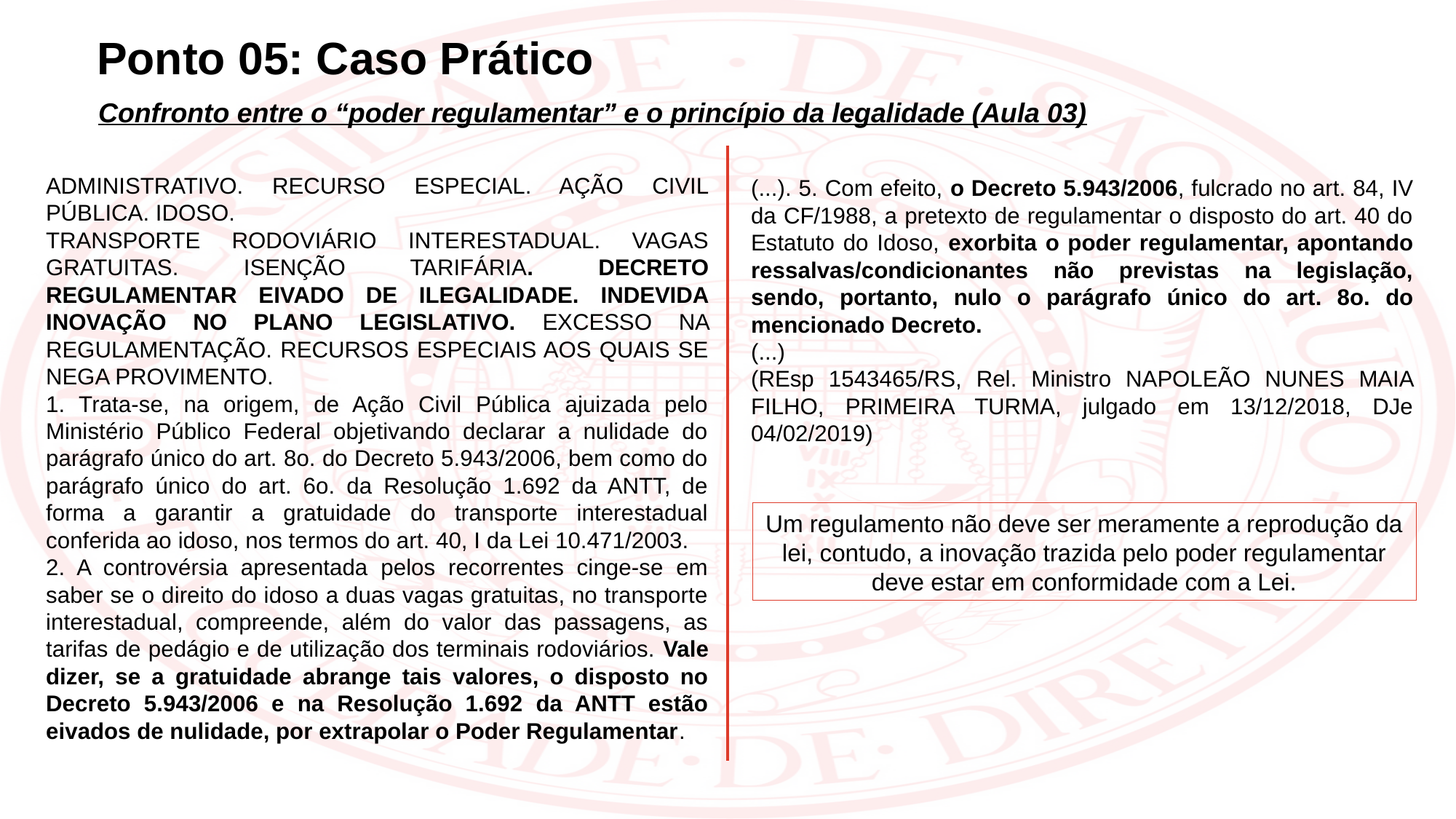

Ponto 05: Caso Prático
Confronto entre o “poder regulamentar” e o princípio da legalidade (Aula 03)

ADMINISTRATIVO. RECURSO ESPECIAL. AÇÃO CIVIL PÚBLICA. IDOSO.
TRANSPORTE RODOVIÁRIO INTERESTADUAL. VAGAS GRATUITAS. ISENÇÃO TARIFÁRIA. DECRETO REGULAMENTAR EIVADO DE ILEGALIDADE. INDEVIDA INOVAÇÃO NO PLANO LEGISLATIVO. EXCESSO NA REGULAMENTAÇÃO. RECURSOS ESPECIAIS AOS QUAIS SE NEGA PROVIMENTO.
1. Trata-se, na origem, de Ação Civil Pública ajuizada pelo Ministério Público Federal objetivando declarar a nulidade do parágrafo único do art. 8o. do Decreto 5.943/2006, bem como do parágrafo único do art. 6o. da Resolução 1.692 da ANTT, de forma a garantir a gratuidade do transporte interestadual conferida ao idoso, nos termos do art. 40, I da Lei 10.471/2003.
2. A controvérsia apresentada pelos recorrentes cinge-se em saber se o direito do idoso a duas vagas gratuitas, no transporte interestadual, compreende, além do valor das passagens, as tarifas de pedágio e de utilização dos terminais rodoviários. Vale dizer, se a gratuidade abrange tais valores, o disposto no Decreto 5.943/2006 e na Resolução 1.692 da ANTT estão eivados de nulidade, por extrapolar o Poder Regulamentar.
(...). 5. Com efeito, o Decreto 5.943/2006, fulcrado no art. 84, IV da CF/1988, a pretexto de regulamentar o disposto do art. 40 do Estatuto do Idoso, exorbita o poder regulamentar, apontando ressalvas/condicionantes não previstas na legislação, sendo, portanto, nulo o parágrafo único do art. 8o. do mencionado Decreto.
(...)
(REsp 1543465/RS, Rel. Ministro NAPOLEÃO NUNES MAIA FILHO, PRIMEIRA TURMA, julgado em 13/12/2018, DJe 04/02/2019)
Um regulamento não deve ser meramente a reprodução da lei, contudo, a inovação trazida pelo poder regulamentar deve estar em conformidade com a Lei.